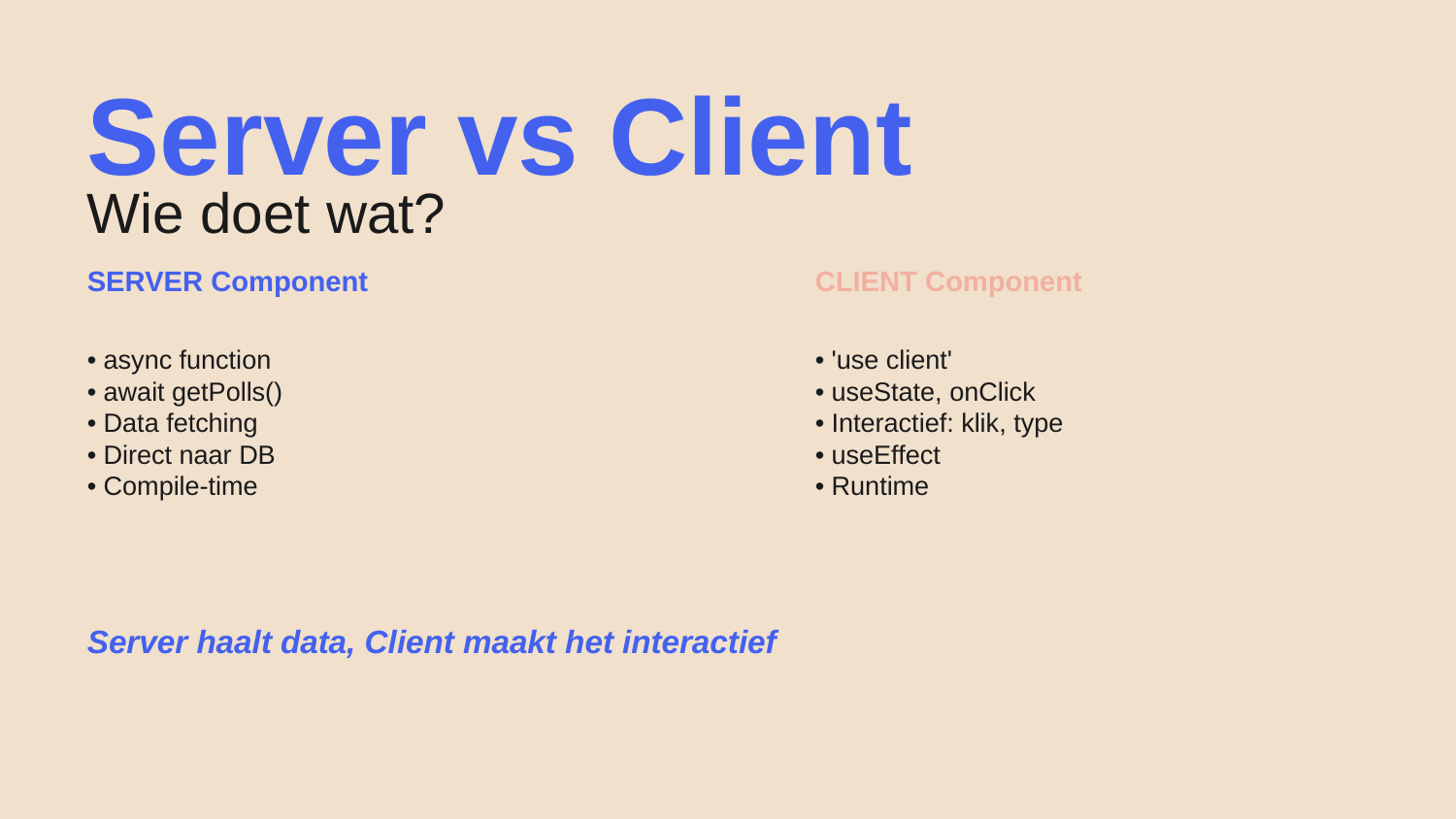

Server vs Client

Wie doet wat?
SERVER Component
CLIENT Component
• async function
• await getPolls()
• Data fetching
• Direct naar DB
• Compile-time
• 'use client'
• useState, onClick
• Interactief: klik, type
• useEffect
• Runtime
Server haalt data, Client maakt het interactief